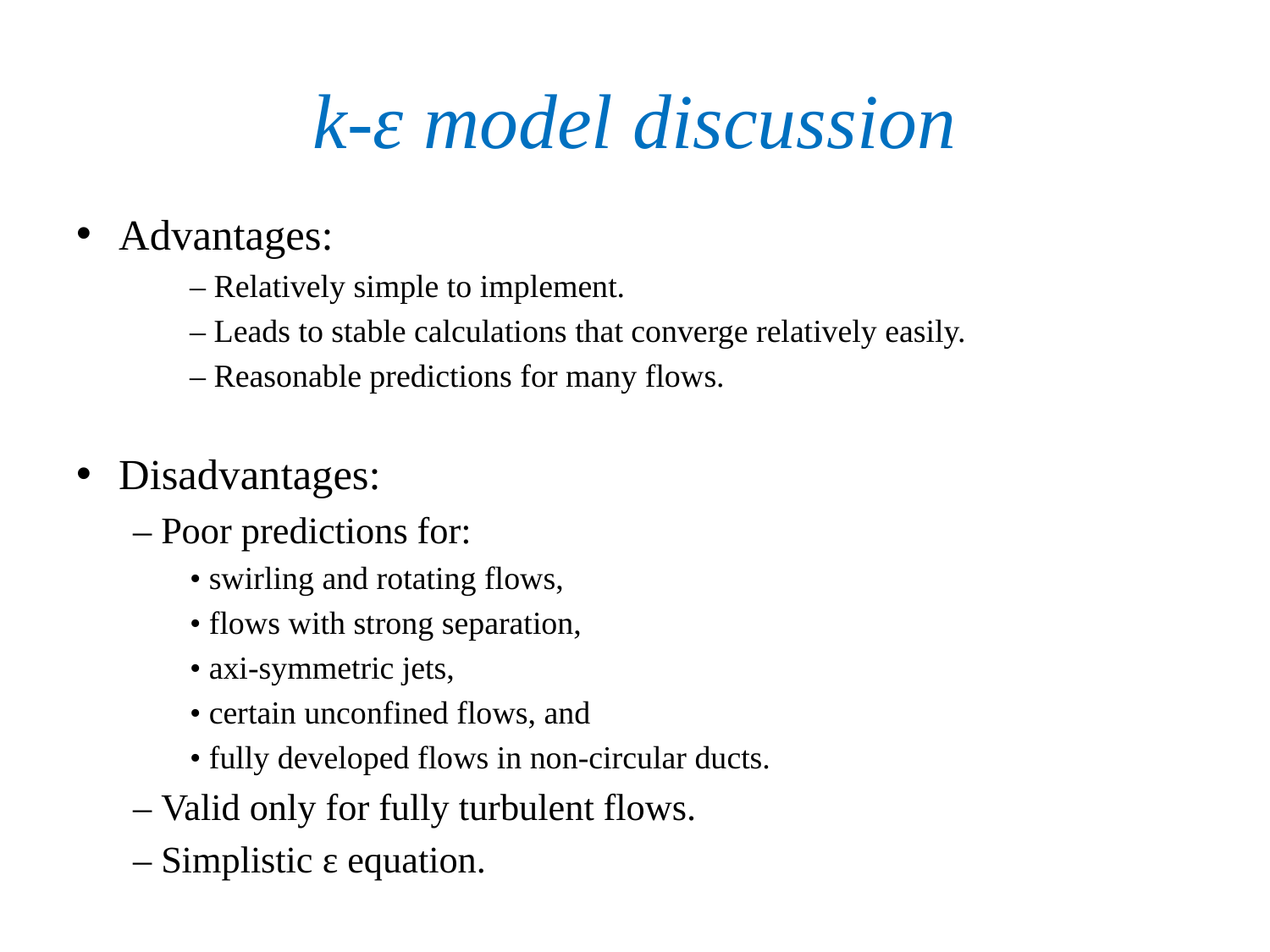

# k-ε model discussion
Advantages:
– Relatively simple to implement.
– Leads to stable calculations that converge relatively easily.
– Reasonable predictions for many flows.

Disadvantages:
– Poor predictions for:
• swirling and rotating flows,
• flows with strong separation,
• axi-symmetric jets,
• certain unconfined flows, and
• fully developed flows in non-circular ducts.
– Valid only for fully turbulent flows.
– Simplistic ε equation.